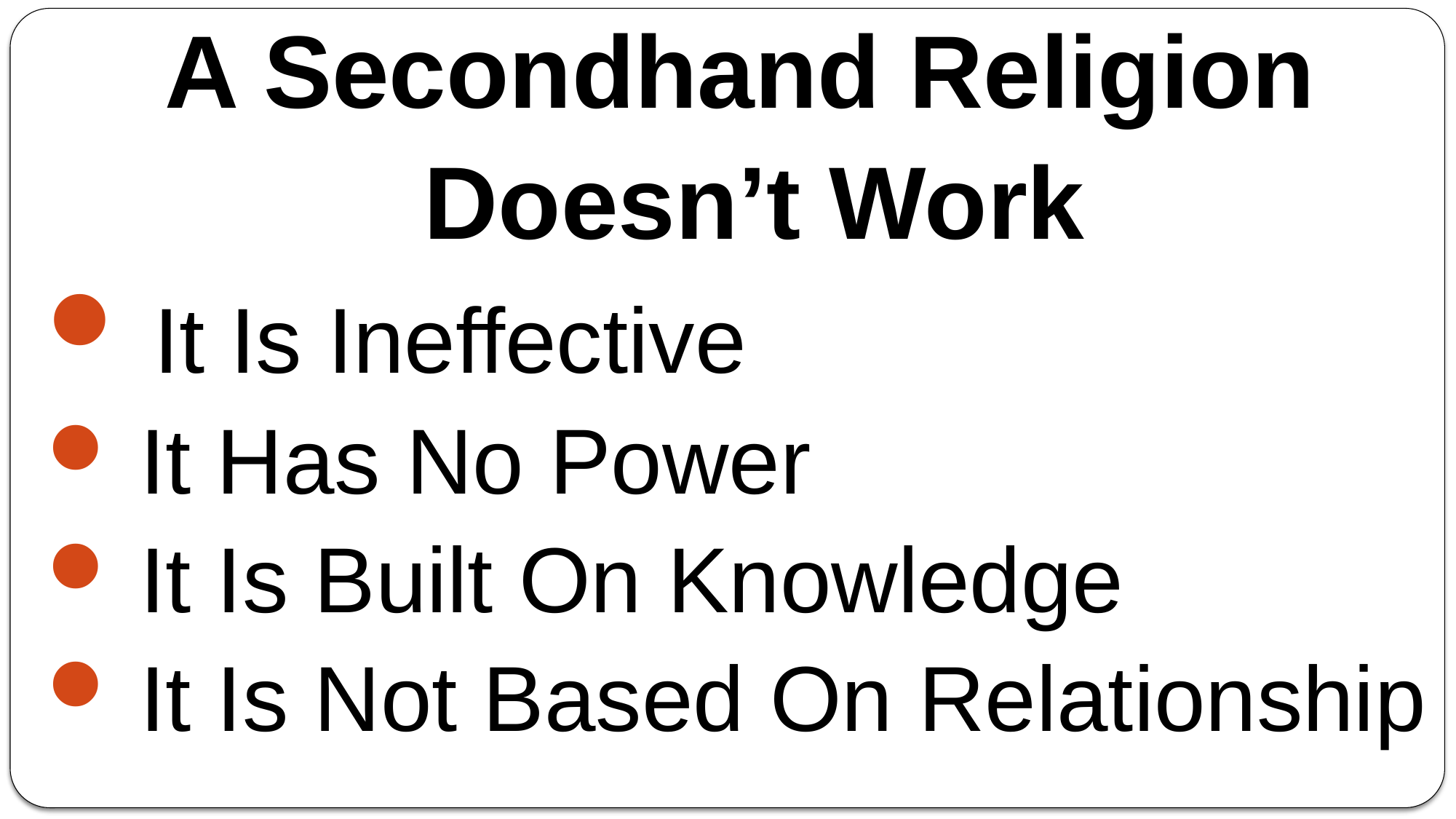

A Secondhand Religion
Doesn’t Work
 It Is Ineffective
 It Has No Power
 It Is Built On Knowledge
 It Is Not Based On Relationship